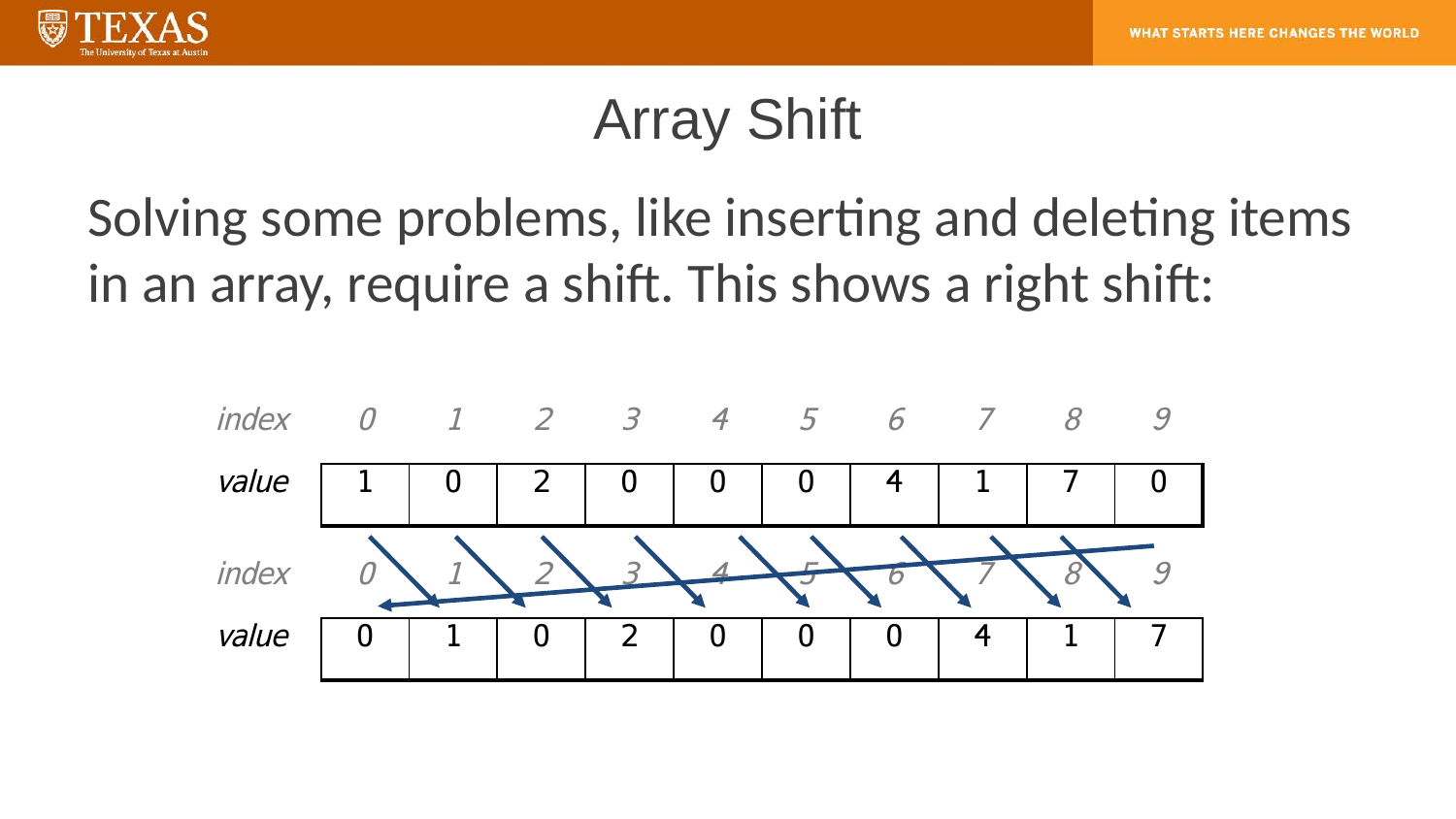

# Array Shift
Solving some problems, like inserting and deleting items in an array, require a shift. This shows a right shift:
| index | 0 | 1 | 2 | 3 | 4 | 5 | 6 | 7 | 8 | 9 |
| --- | --- | --- | --- | --- | --- | --- | --- | --- | --- | --- |
| value | 1 | 0 | 2 | 0 | 0 | 0 | 4 | 1 | 7 | 0 |
| index | 0 | 1 | 2 | 3 | 4 | 5 | 6 | 7 | 8 | 9 |
| --- | --- | --- | --- | --- | --- | --- | --- | --- | --- | --- |
| value | 0 | 1 | 0 | 2 | 0 | 0 | 0 | 4 | 1 | 7 |